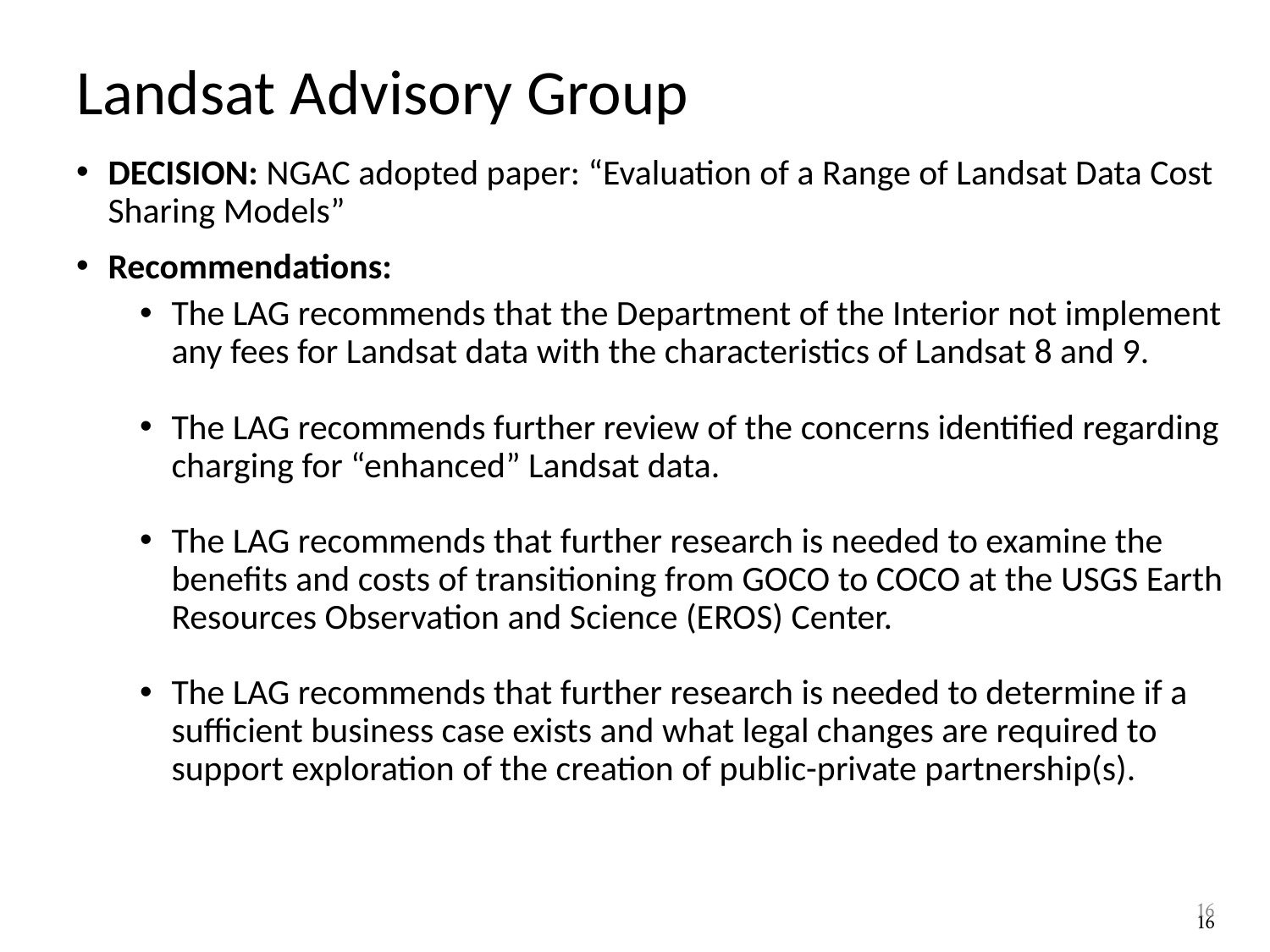

Landsat Advisory Group
DECISION: NGAC adopted paper: “Evaluation of a Range of Landsat Data Cost Sharing Models”
Recommendations:
The LAG recommends that the Department of the Interior not implement any fees for Landsat data with the characteristics of Landsat 8 and 9.

The LAG recommends further review of the concerns identified regarding charging for “enhanced” Landsat data.

The LAG recommends that further research is needed to examine the benefits and costs of transitioning from GOCO to COCO at the USGS Earth Resources Observation and Science (EROS) Center.

The LAG recommends that further research is needed to determine if a sufficient business case exists and what legal changes are required to support exploration of the creation of public-private partnership(s).

16
16